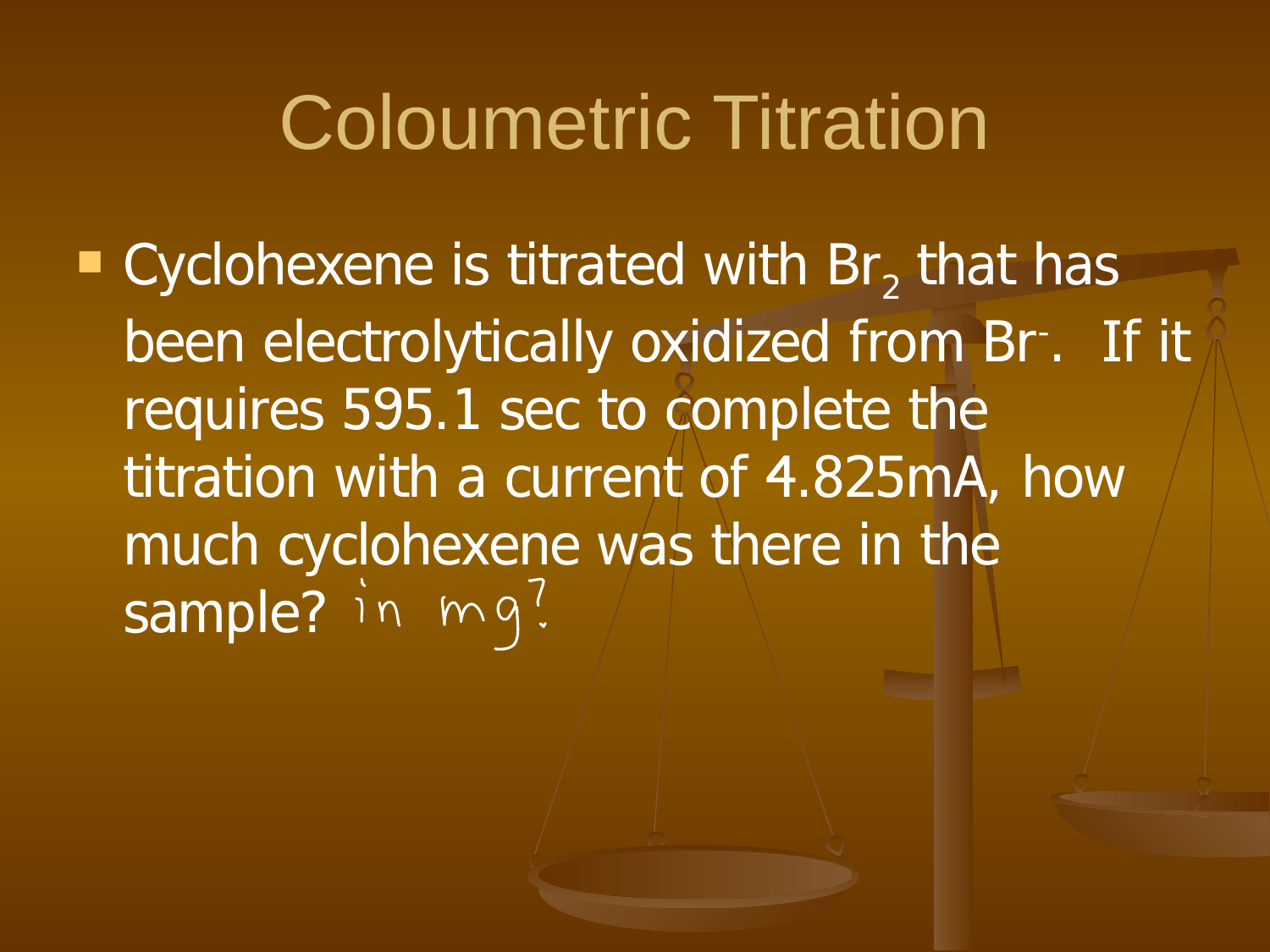

# Coloumetric Titration
Cyclohexene is titrated with Br2 that has been electrolytically oxidized from Br-.  If it requires 595.1 sec to complete the titration with a current of 4.825mA, how much cyclohexene was there in the sample?